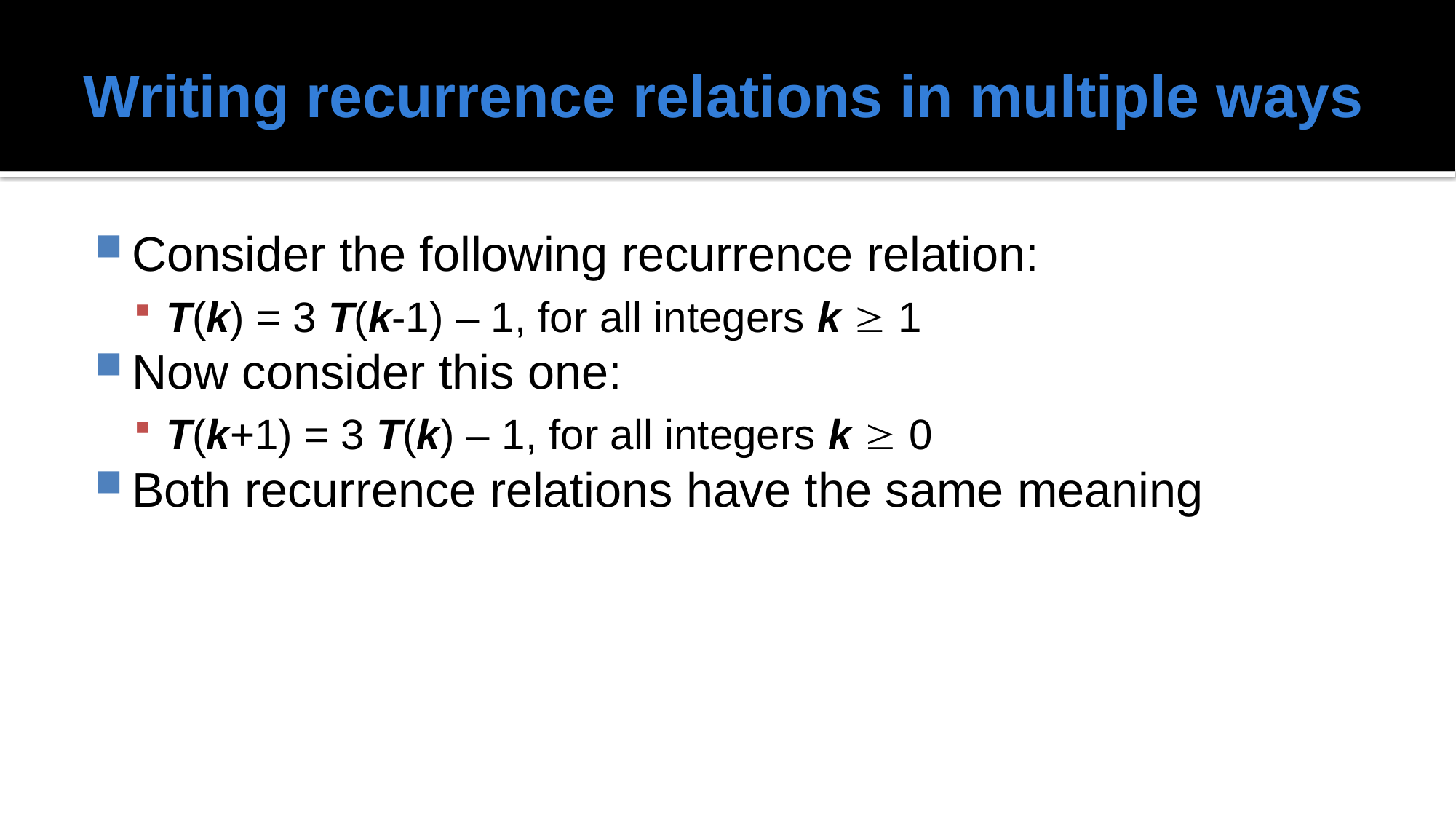

# Writing recurrence relations in multiple ways
Consider the following recurrence relation:
T(k) = 3 T(k-1) – 1, for all integers k ≥ 1
Now consider this one:
T(k+1) = 3 T(k) – 1, for all integers k ≥ 0
Both recurrence relations have the same meaning